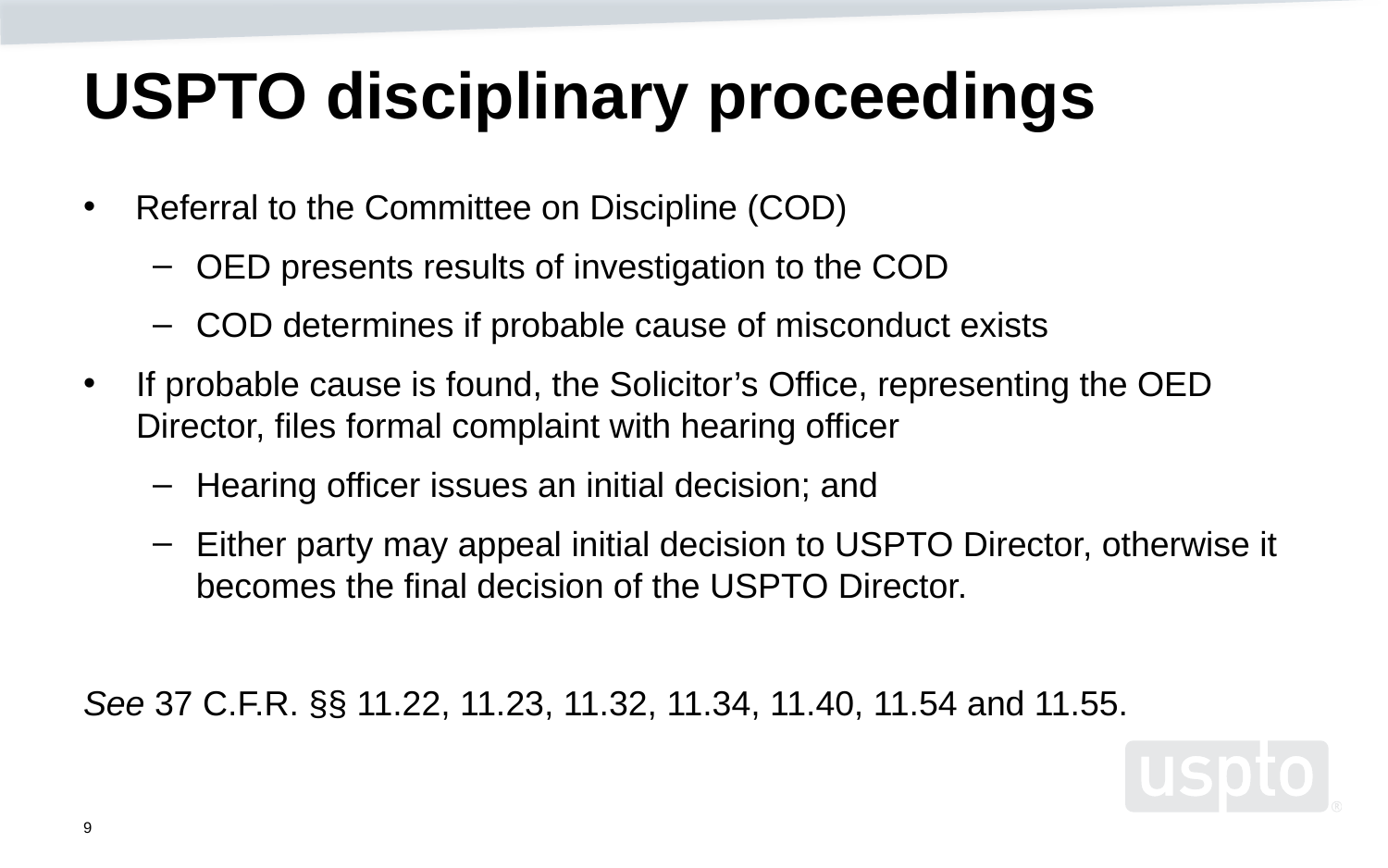

# USPTO disciplinary proceedings
Referral to the Committee on Discipline (COD)
OED presents results of investigation to the COD
COD determines if probable cause of misconduct exists
If probable cause is found, the Solicitor’s Office, representing the OED Director, files formal complaint with hearing officer
Hearing officer issues an initial decision; and
Either party may appeal initial decision to USPTO Director, otherwise it becomes the final decision of the USPTO Director.

See 37 C.F.R. §§ 11.22, 11.23, 11.32, 11.34, 11.40, 11.54 and 11.55.
9